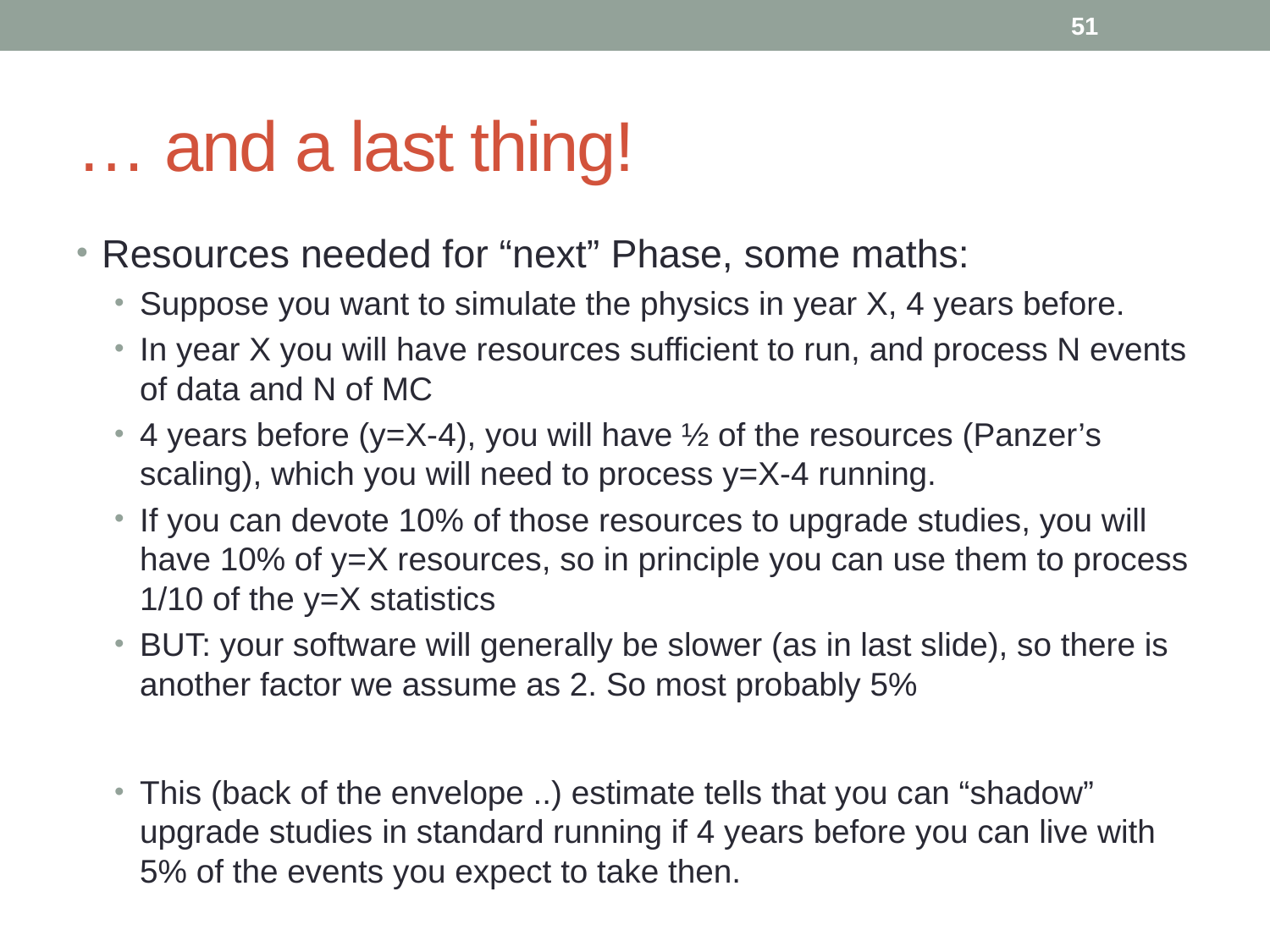

51
# … and a last thing!
Resources needed for “next” Phase, some maths:
Suppose you want to simulate the physics in year X, 4 years before.
In year X you will have resources sufficient to run, and process N events of data and N of MC
4 years before (y=X-4), you will have ½ of the resources (Panzer’s scaling), which you will need to process y=X-4 running.
If you can devote 10% of those resources to upgrade studies, you will have 10% of y=X resources, so in principle you can use them to process 1/10 of the y=X statistics
BUT: your software will generally be slower (as in last slide), so there is another factor we assume as 2. So most probably 5%

This (back of the envelope ..) estimate tells that you can “shadow” upgrade studies in standard running if 4 years before you can live with 5% of the events you expect to take then.